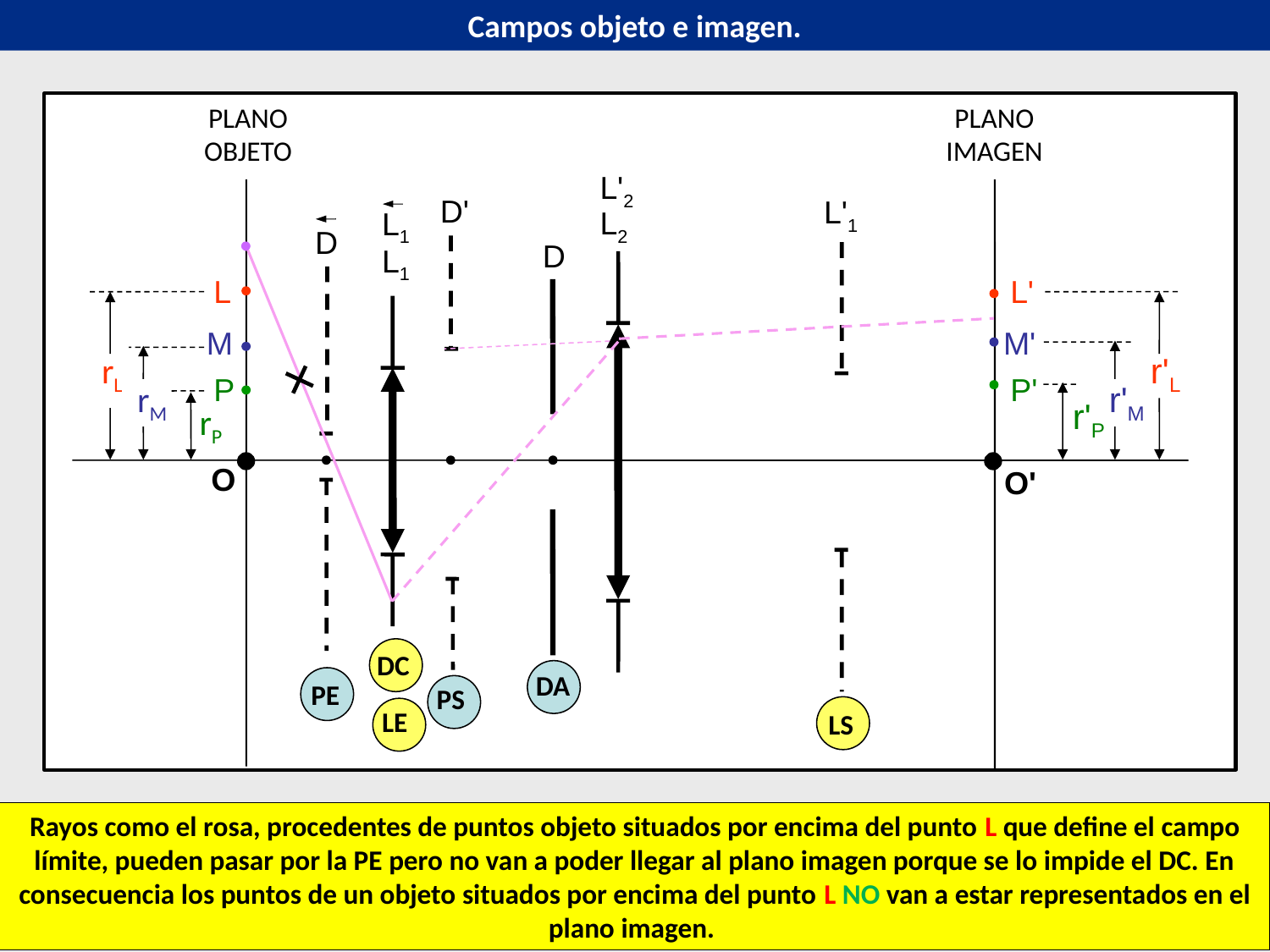

Campos objeto e imagen.
PLANO OBJETO

PLANO IMAGEN

L'2
L2

D'

L'1

L1

D

D

L1

L

rL

L'

r'L

M

rM

M'

r'M

P

rP
P'

r'P

O

O'

DC

DA

PE

PS

LS

LE

Rayos como el rosa, procedentes de puntos objeto situados por encima del punto L que define el campo límite, pueden pasar por la PE pero no van a poder llegar al plano imagen porque se lo impide el DC. En consecuencia los puntos de un objeto situados por encima del punto L NO van a estar representados en el plano imagen.